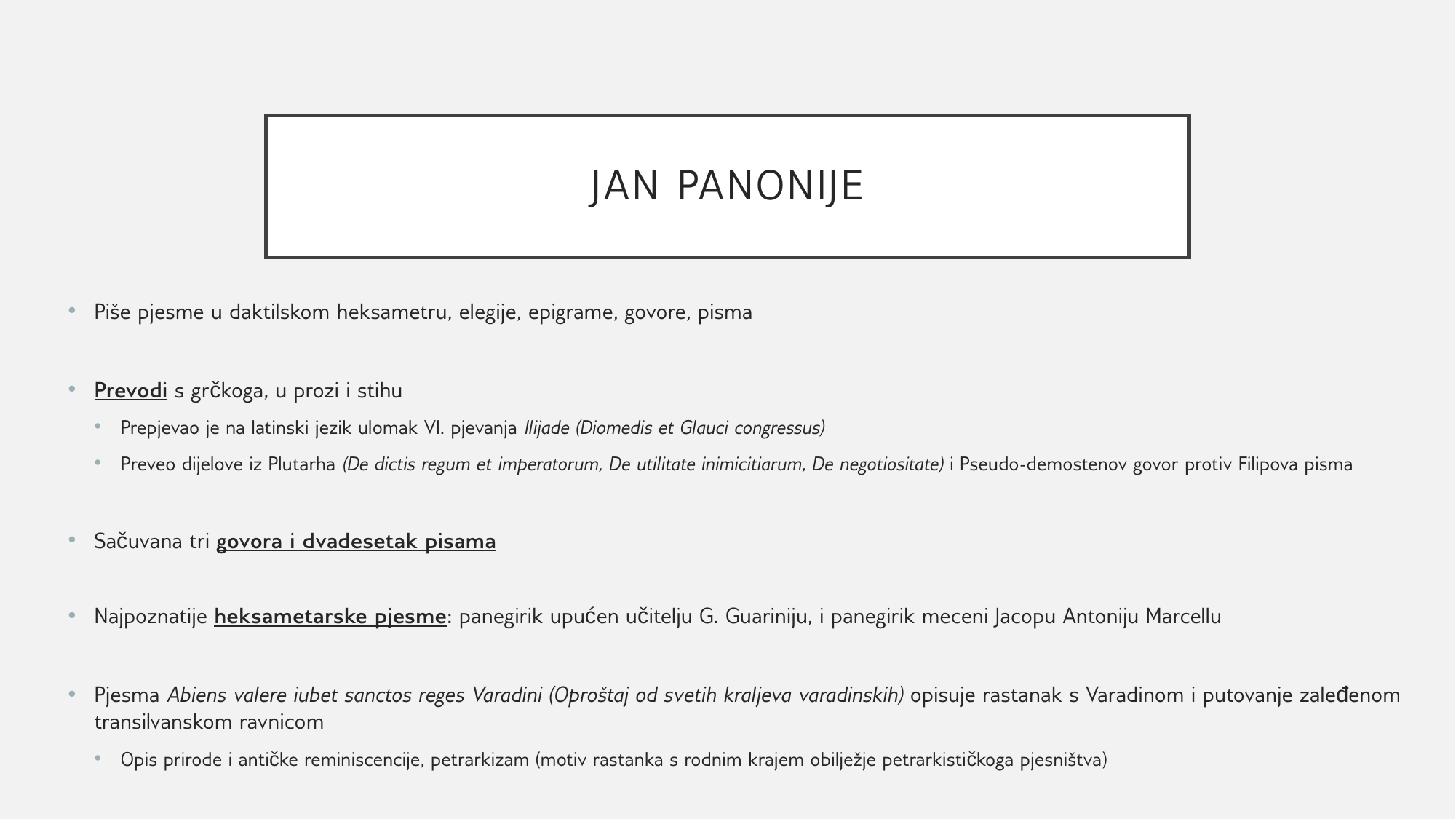

# Jan panonije
Piše pjesme u daktilskom heksametru, elegije, epigrame, govore, pisma

Prevodi s grčkoga, u prozi i stihu
Prepjevao je na latinski jezik ulomak VI. pjevanja Ilijade (Diomedis et Glauci congressus)
Preveo dijelove iz Plutarha (De dictis regum et imperatorum, De utilitate inimicitiarum, De negotiositate) i Pseudo-demostenov govor protiv Filipova pisma

Sačuvana tri govora i dvadesetak pisama

Najpoznatije heksametarske pjesme: panegirik upućen učitelju G. Guariniju, i panegirik meceni Jacopu Antoniju Marcellu

Pjesma Abiens valere iubet sanctos reges Varadini (Oproštaj od svetih kraljeva varadinskih) opisuje rastanak s Varadinom i putovanje zaleđenom transilvanskom ravnicom
Opis prirode i antičke reminiscencije, petrarkizam (motiv rastanka s rodnim krajem obilježje petrarkističkoga pjesništva)